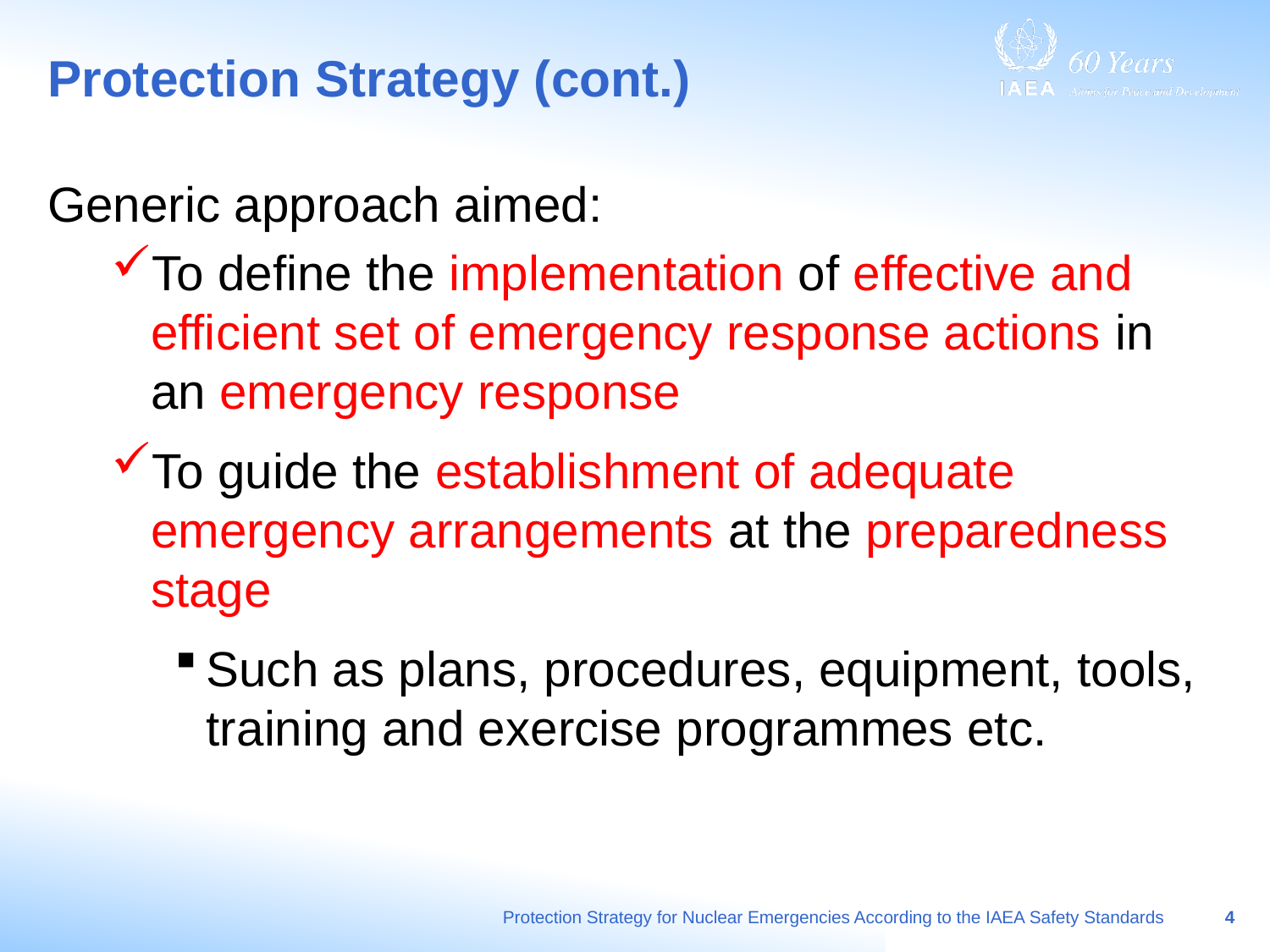

# Protection Strategy (cont.)
Generic approach aimed:
To define the implementation of effective and efficient set of emergency response actions in an emergency response
To guide the establishment of adequate emergency arrangements at the preparedness stage
Such as plans, procedures, equipment, tools, training and exercise programmes etc.
Protection Strategy for Nuclear Emergencies According to the IAEA Safety Standards
4